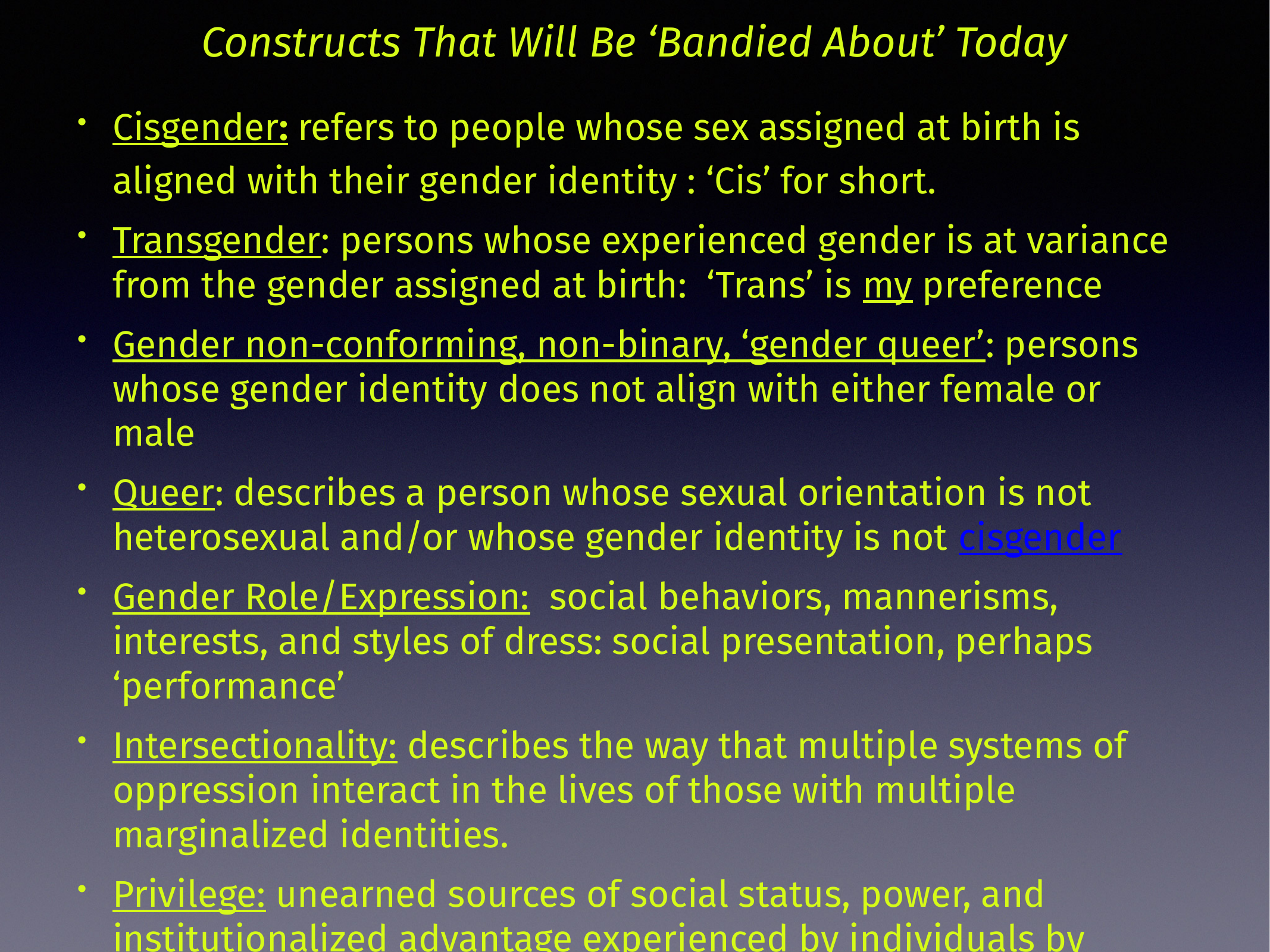

Constructs That Will Be ‘Bandied About’ Today

Cisgender: refers to people whose sex assigned at birth is aligned with their gender identity : ‘Cis’ for short.
Transgender: persons whose experienced gender is at variance from the gender assigned at birth:  ‘Trans’ is my preference
Gender non-conforming, non-binary, ‘gender queer’: persons whose gender identity does not align with either female or male
Queer: describes a person whose sexual orientation is not heterosexual and/or whose gender identity is not cisgender
Gender Role/Expression:  social behaviors, mannerisms, interests, and styles of dress: social presentation, perhaps ‘performance’
Intersectionality: describes the way that multiple systems of oppression interact in the lives of those with multiple marginalized identities.
Privilege: unearned sources of social status, power, and institutionalized advantage experienced by individuals by virtue of their culturally valued and dominant social identities